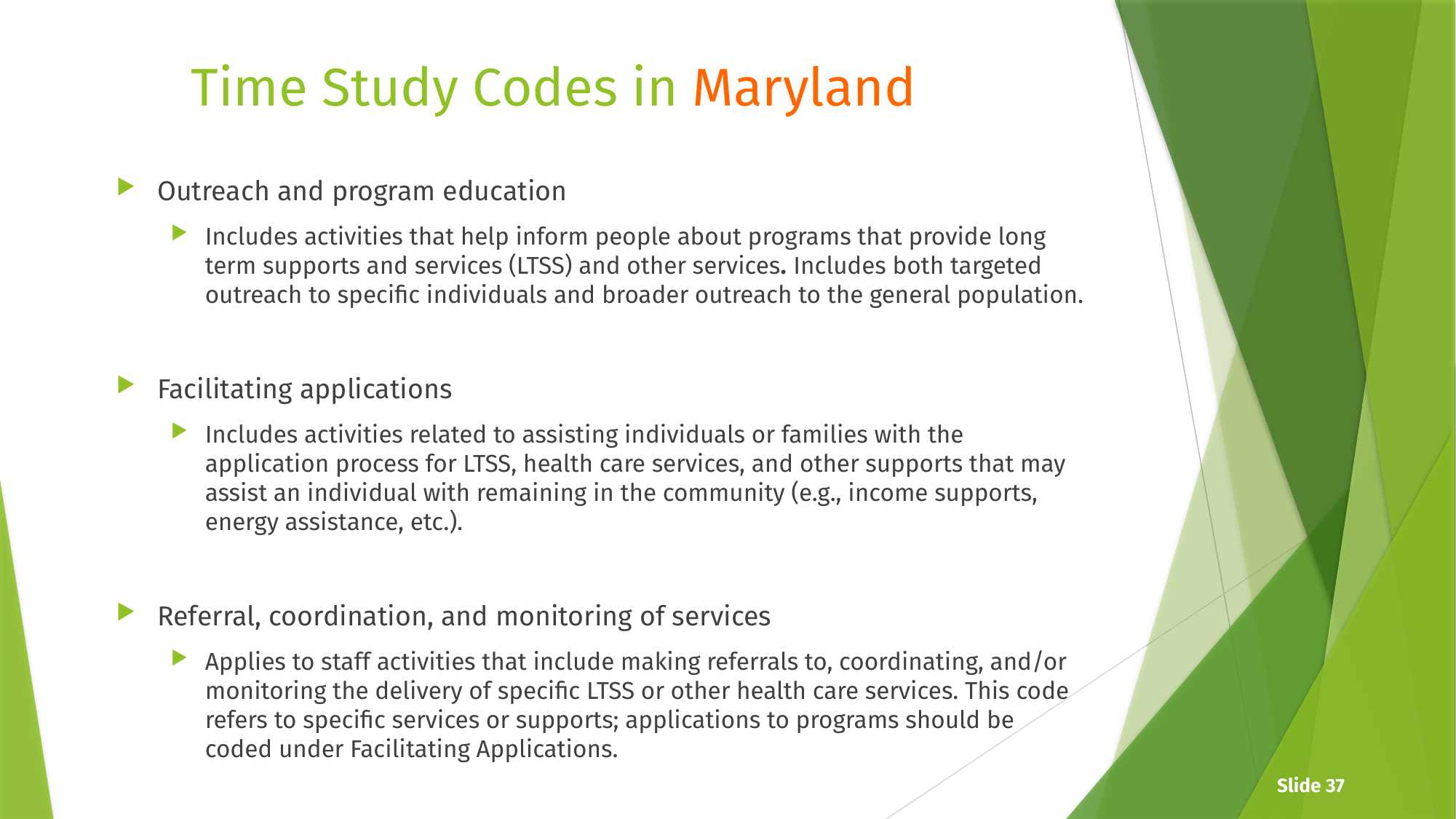

# Time Study Codes in Maryland
Outreach and program education
Includes activities that help inform people about programs that provide long term supports and services (LTSS) and other services. Includes both targeted outreach to specific individuals and broader outreach to the general population.

Facilitating applications
Includes activities related to assisting individuals or families with the application process for LTSS, health care services, and other supports that may assist an individual with remaining in the community (e.g., income supports, energy assistance, etc.).

Referral, coordination, and monitoring of services
Applies to staff activities that include making referrals to, coordinating, and/or monitoring the delivery of specific LTSS or other health care services. This code refers to specific services or supports; applications to programs should be coded under Facilitating Applications.
Slide 37